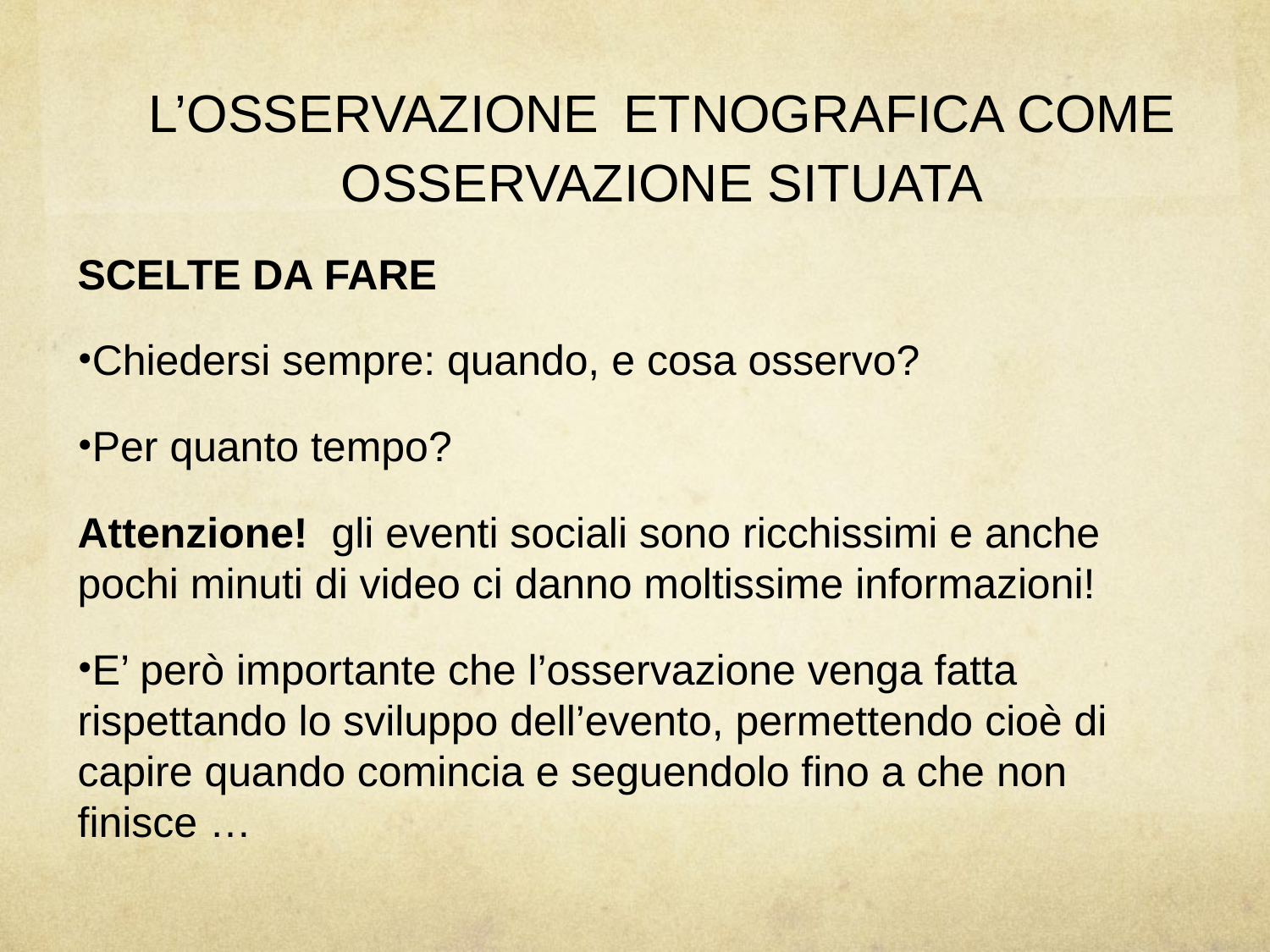

# L’OSSERVAZIONE ETNOGRAFICA COME OSSERVAZIONE SITUATA
SCELTE DA FARE
Chiedersi sempre: quando, e cosa osservo?
Per quanto tempo?
Attenzione!  gli eventi sociali sono ricchissimi e anche pochi minuti di video ci danno moltissime informazioni!
E’ però importante che l’osservazione venga fatta rispettando lo sviluppo dell’evento, permettendo cioè di capire quando comincia e seguendolo fino a che non finisce …